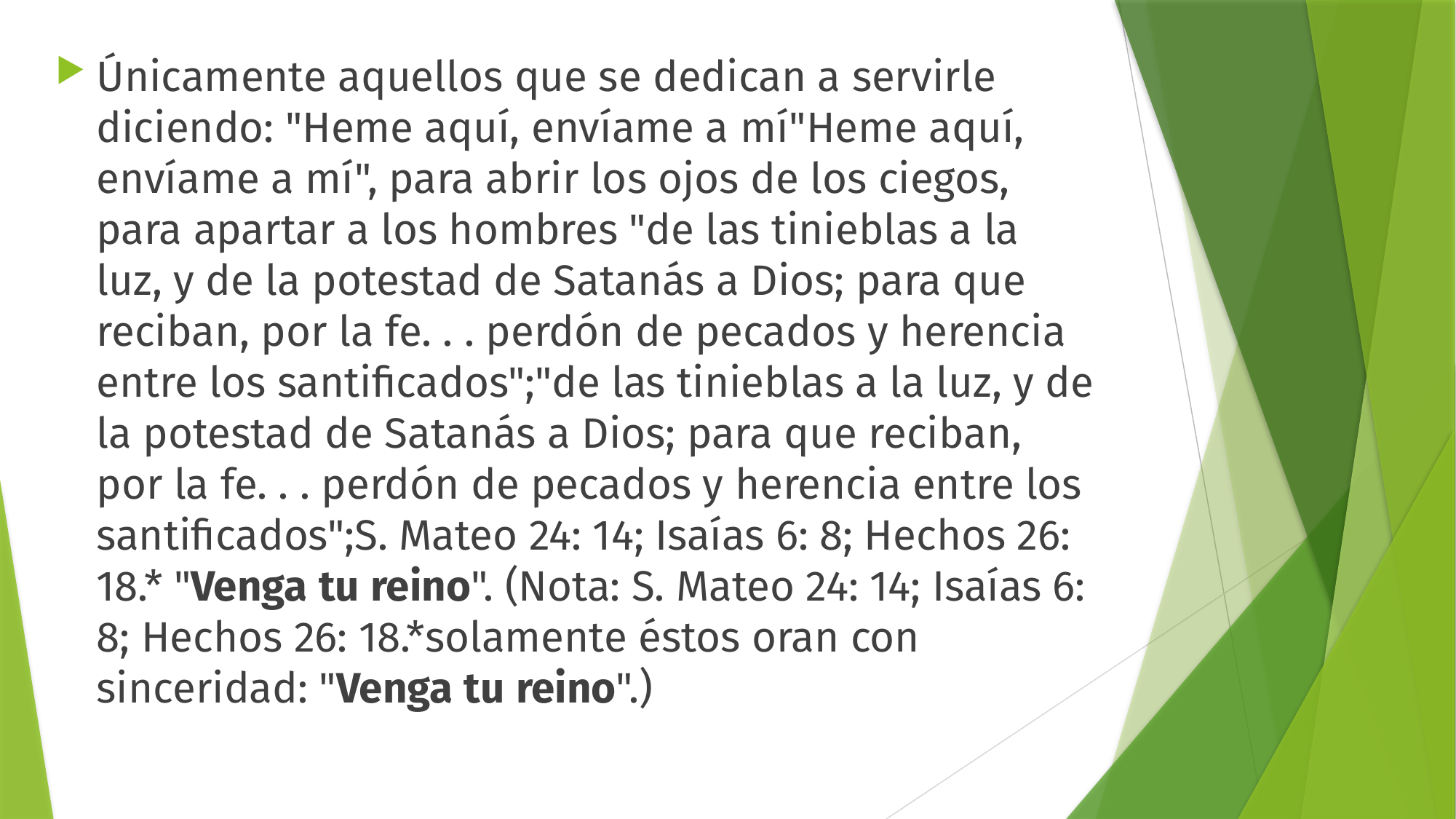

Únicamente aquellos que se dedican a servirle diciendo: "Heme aquí, envíame a mí"Heme aquí, envíame a mí", para abrir los ojos de los ciegos, para apartar a los hombres "de las tinieblas a la luz, y de la potestad de Satanás a Dios; para que reciban, por la fe. . . perdón de pecados y herencia entre los santificados";"de las tinieblas a la luz, y de la potestad de Satanás a Dios; para que reciban, por la fe. . . perdón de pecados y herencia entre los santificados";S. Mateo 24: 14; Isaías 6: 8; Hechos 26: 18.* "Venga tu reino". (Nota: S. Mateo 24: 14; Isaías 6: 8; Hechos 26: 18.*solamente éstos oran con sinceridad: "Venga tu reino".)